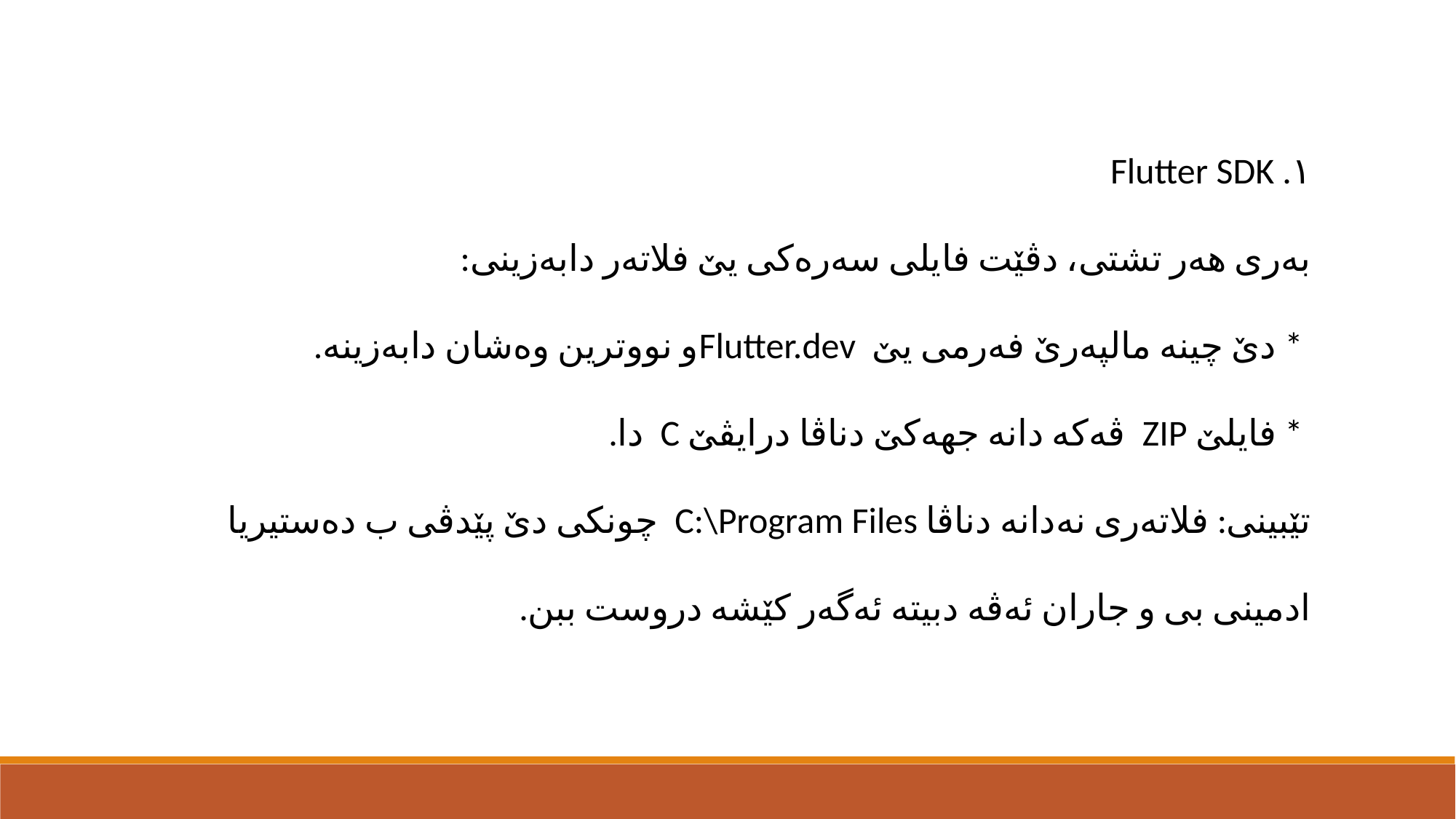

١. Flutter SDK
بەری هەر تشتی، دڤێت فایلی سەرەکی یێ فلاتەر دابەزینی:
 * دێ چینە مالپەرێ فەرمی یێ  Flutter.devو نووترین وەشان دابەزینە.
 * فایلێ ZIP  ڤەکە دانە جهەکێ دناڤا درایڤێ C  دا.
تێبینی: فلاتەری نەدانە دناڤا C:\Program Files  چونکی دێ پێدڤی ب دەستیریا ادمینی بی و جاران ئەڤە دبیتە ئەگەر کێشە دروست ببن.